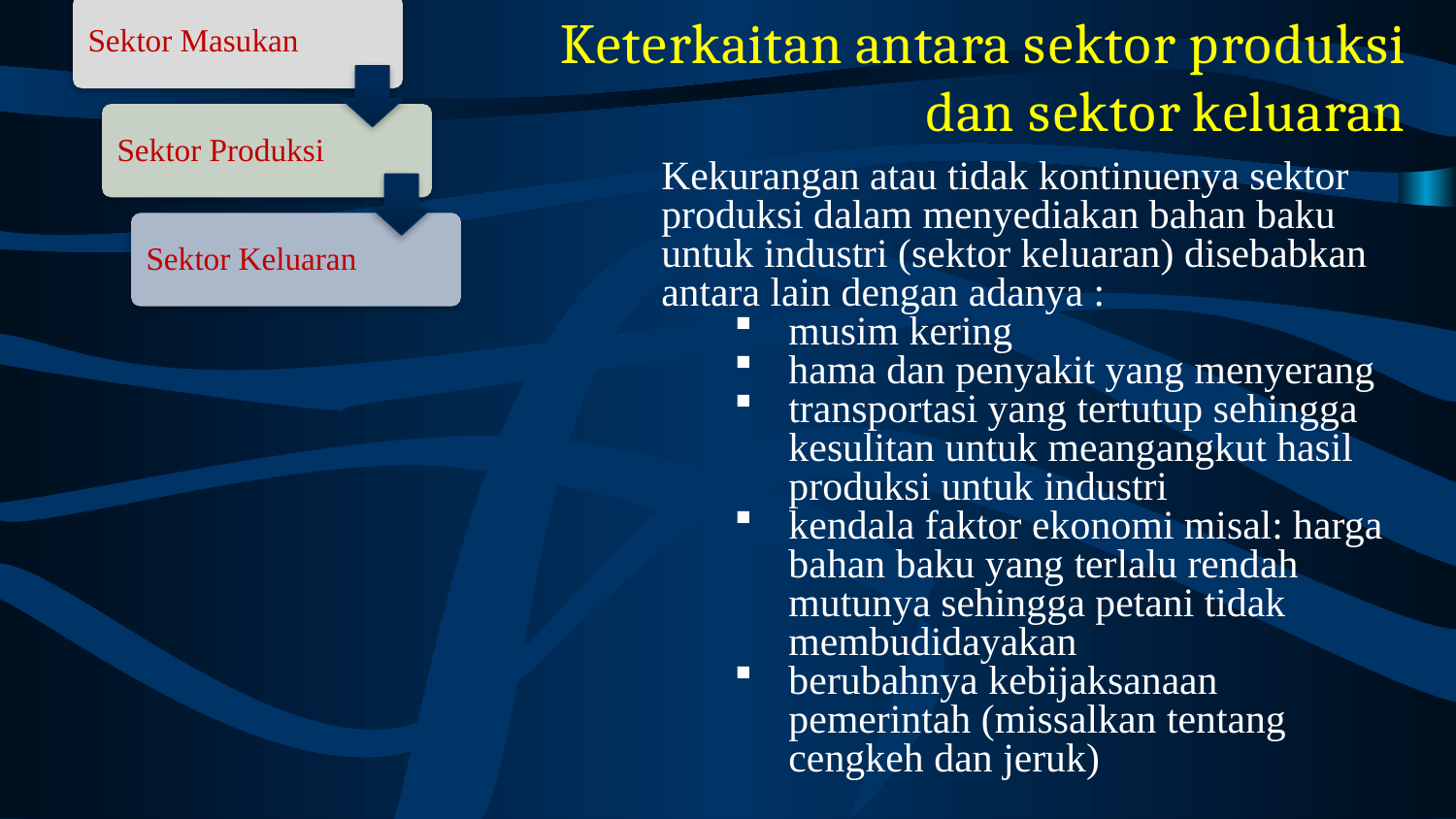

Keterkaitan antara sektor produksi dan sektor keluaran
Sektor Masukan
Sektor Produksi
Sektor Keluaran

Kekurangan atau tidak kontinuenya sektor produksi dalam menyediakan bahan baku untuk industri (sektor keluaran) disebabkan antara lain dengan adanya :
musim kering
hama dan penyakit yang menyerang
transportasi yang tertutup sehingga kesulitan untuk meangangkut hasil produksi untuk industri
kendala faktor ekonomi misal: harga bahan baku yang terlalu rendah mutunya sehingga petani tidak membudidayakan
berubahnya kebijaksanaan pemerintah (missalkan tentang cengkeh dan jeruk)